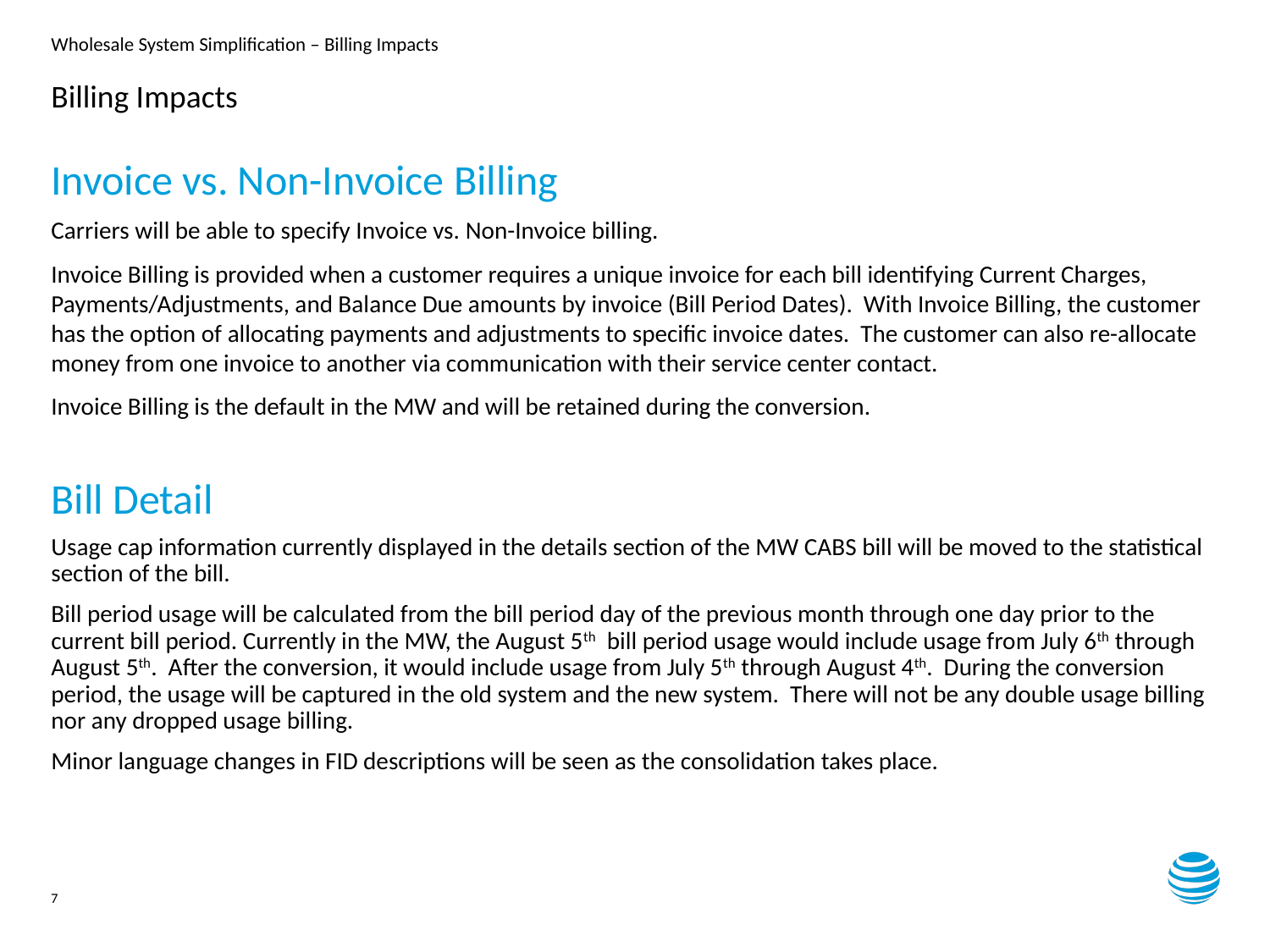

# Billing Impacts
Invoice vs. Non-Invoice Billing
Carriers will be able to specify Invoice vs. Non-Invoice billing.
Invoice Billing is provided when a customer requires a unique invoice for each bill identifying Current Charges, Payments/Adjustments, and Balance Due amounts by invoice (Bill Period Dates).  With Invoice Billing, the customer has the option of allocating payments and adjustments to specific invoice dates.  The customer can also re-allocate money from one invoice to another via communication with their service center contact.
Invoice Billing is the default in the MW and will be retained during the conversion.

Bill Detail
Usage cap information currently displayed in the details section of the MW CABS bill will be moved to the statistical section of the bill.
Bill period usage will be calculated from the bill period day of the previous month through one day prior to the current bill period. Currently in the MW, the August 5th  bill period usage would include usage from July 6th through August 5th.  After the conversion, it would include usage from July 5th through August 4th.  During the conversion period, the usage will be captured in the old system and the new system.  There will not be any double usage billing nor any dropped usage billing.
Minor language changes in FID descriptions will be seen as the consolidation takes place.
7